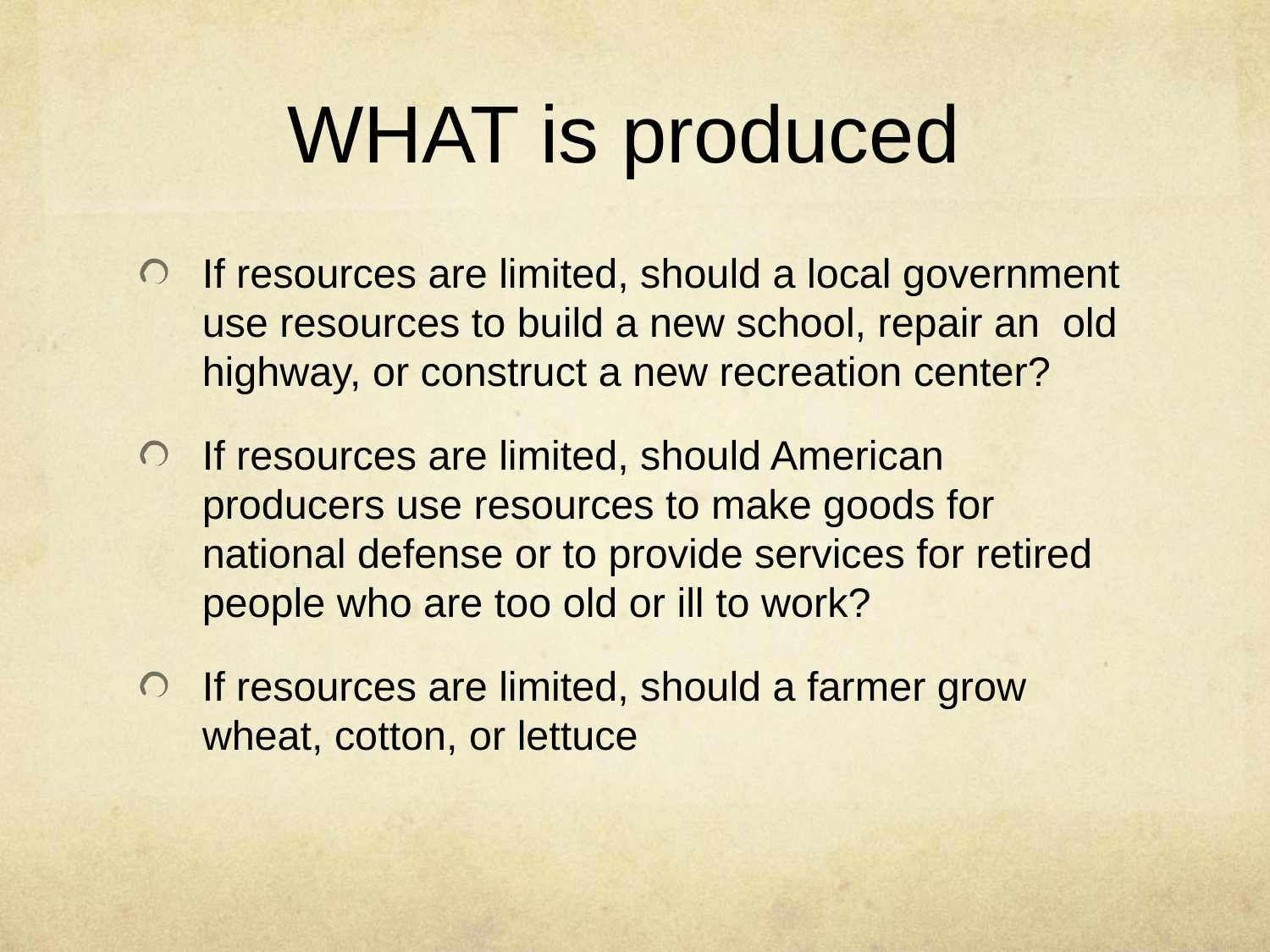

# WHAT is produced
If resources are limited, should a local government use resources to build a new school, repair an  old highway, or construct a new recreation center?
If resources are limited, should American producers use resources to make goods for national defense or to provide services for retired people who are too old or ill to work?
If resources are limited, should a farmer grow wheat, cotton, or lettuce